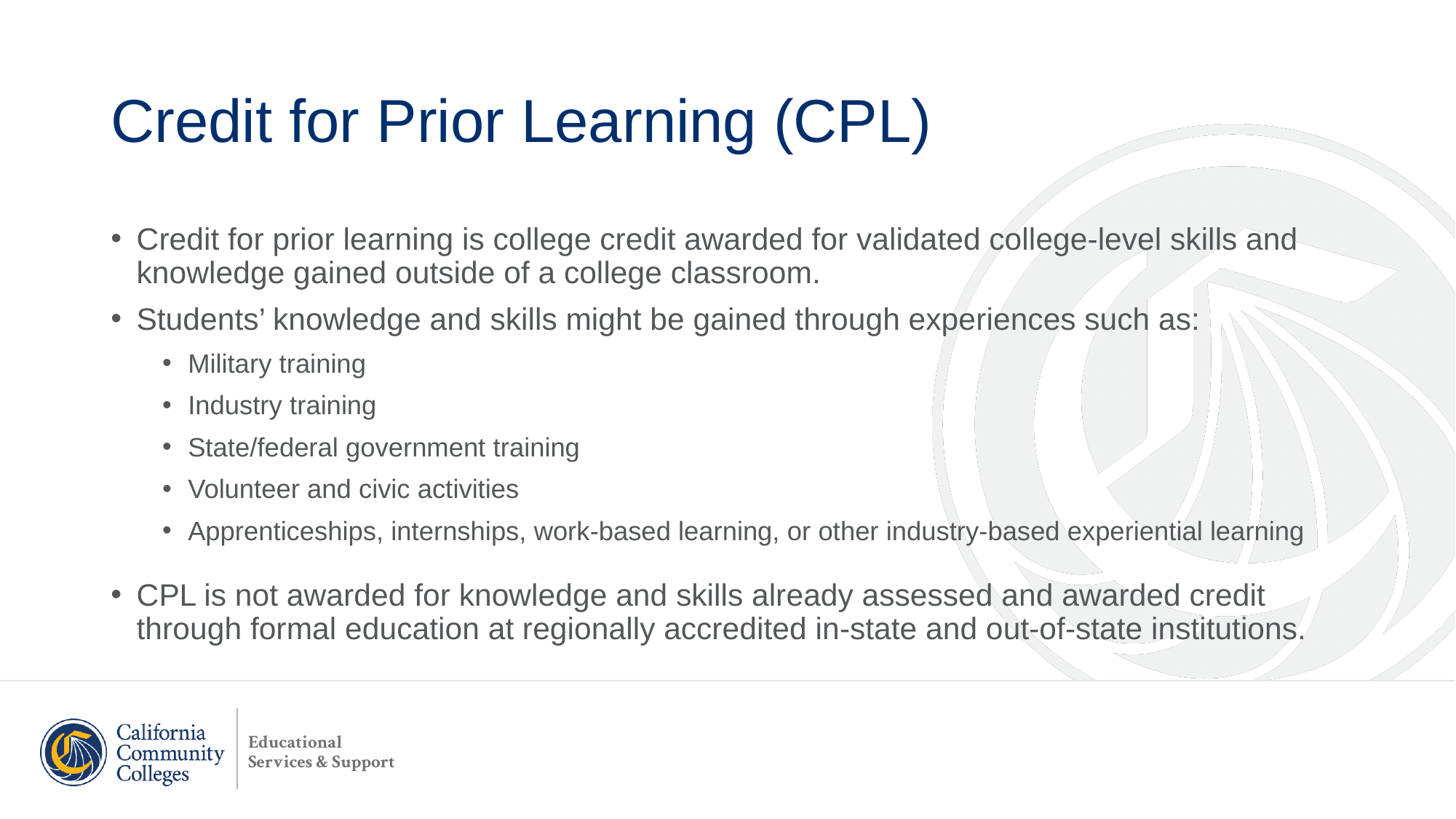

# Credit for Prior Learning (CPL)
Credit for prior learning is college credit awarded for validated college-level skills and knowledge gained outside of a college classroom.
Students’ knowledge and skills might be gained through experiences such as:
Military training
Industry training
State/federal government training
Volunteer and civic activities
Apprenticeships, internships, work-based learning, or other industry-based experiential learning

CPL is not awarded for knowledge and skills already assessed and awarded credit through formal education at regionally accredited in-state and out-of-state institutions.